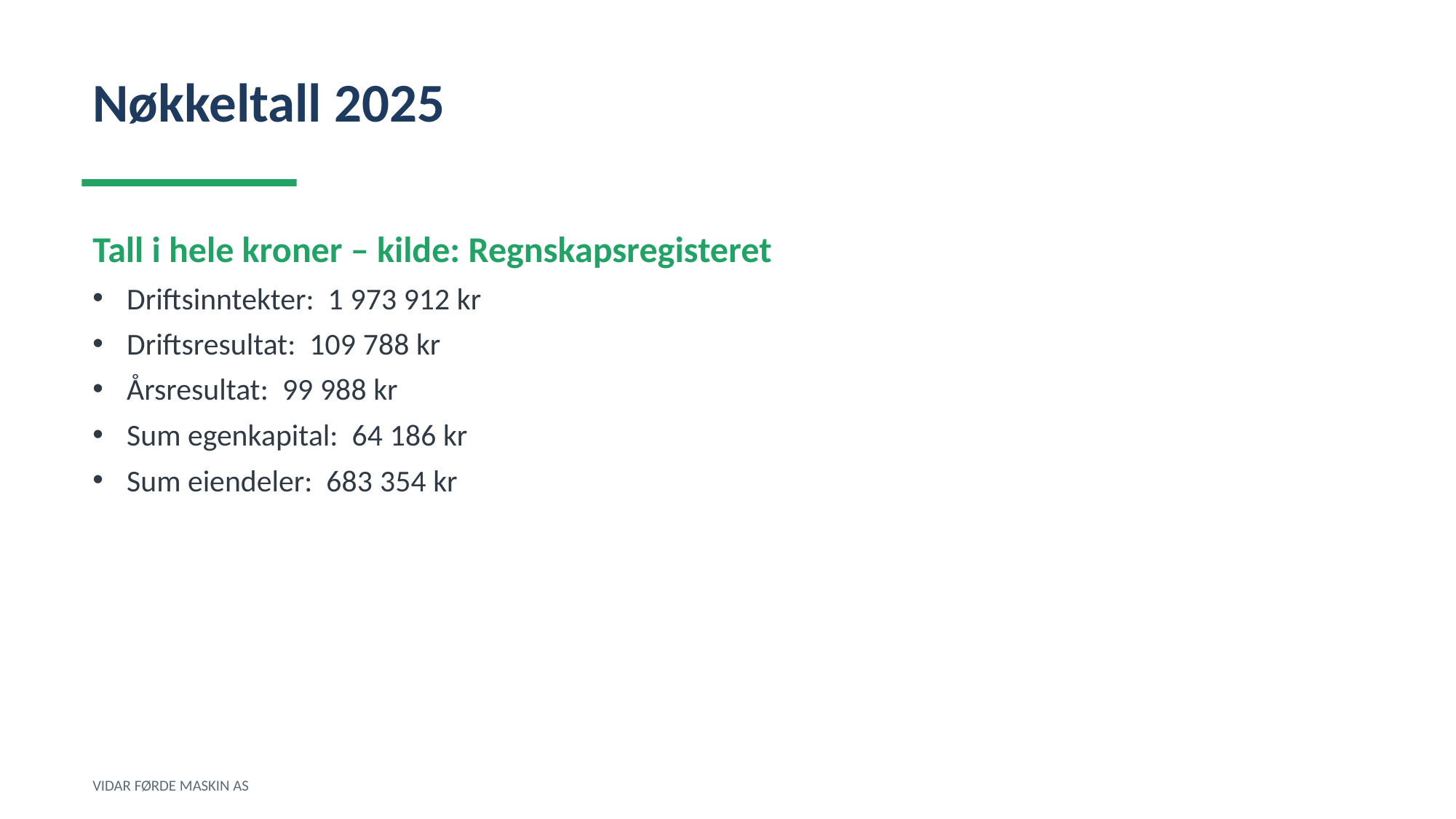

Nøkkeltall 2025

Tall i hele kroner – kilde: Regnskapsregisteret
Driftsinntekter:  1 973 912 kr
Driftsresultat:  109 788 kr
Årsresultat:  99 988 kr
Sum egenkapital:  64 186 kr
Sum eiendeler:  683 354 kr
VIDAR FØRDE MASKIN AS